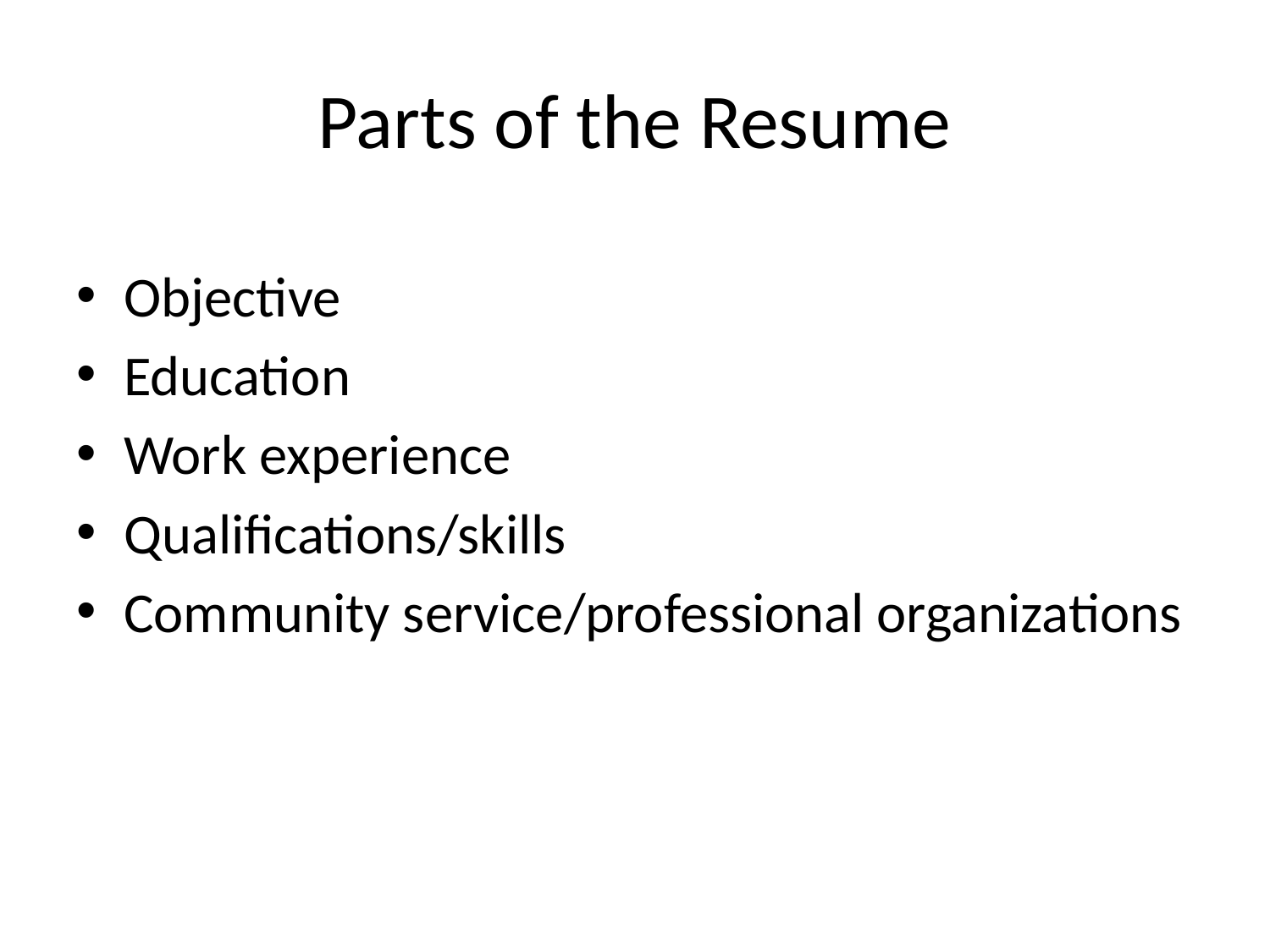

# Parts of the Resume
Objective
Education
Work experience
Qualifications/skills
Community service/professional organizations